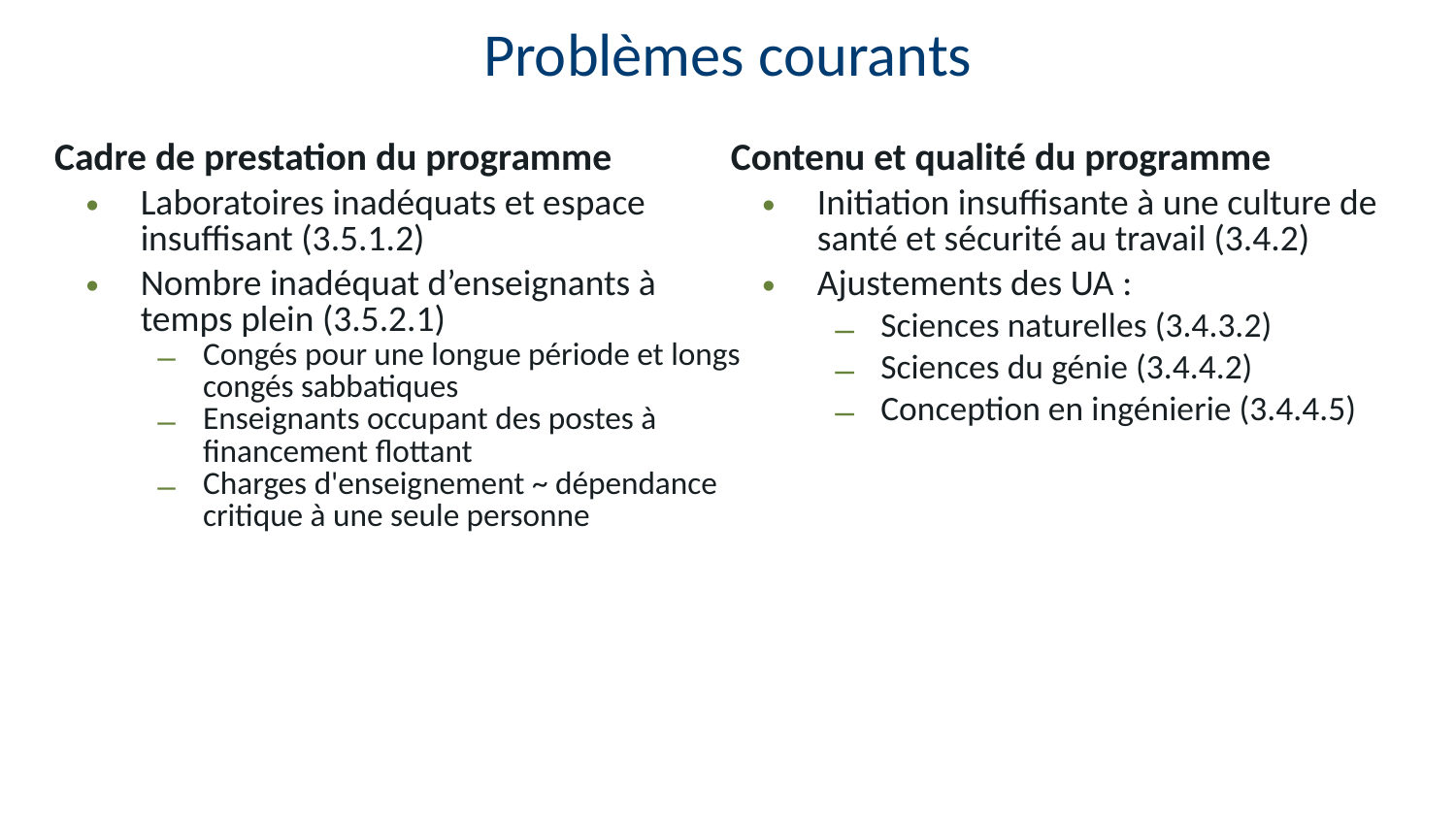

Problèmes courants
Cadre de prestation du programme
Laboratoires inadéquats et espace insuffisant (3.5.1.2)
Nombre inadéquat d’enseignants à temps plein (3.5.2.1)
Congés pour une longue période et longs congés sabbatiques
Enseignants occupant des postes à financement flottant
Charges d'enseignement ~ dépendance critique à une seule personne

Contenu et qualité du programme
Initiation insuffisante à une culture de santé et sécurité au travail (3.4.2)
Ajustements des UA :
Sciences naturelles (3.4.3.2)
Sciences du génie (3.4.4.2)
Conception en ingénierie (3.4.4.5)